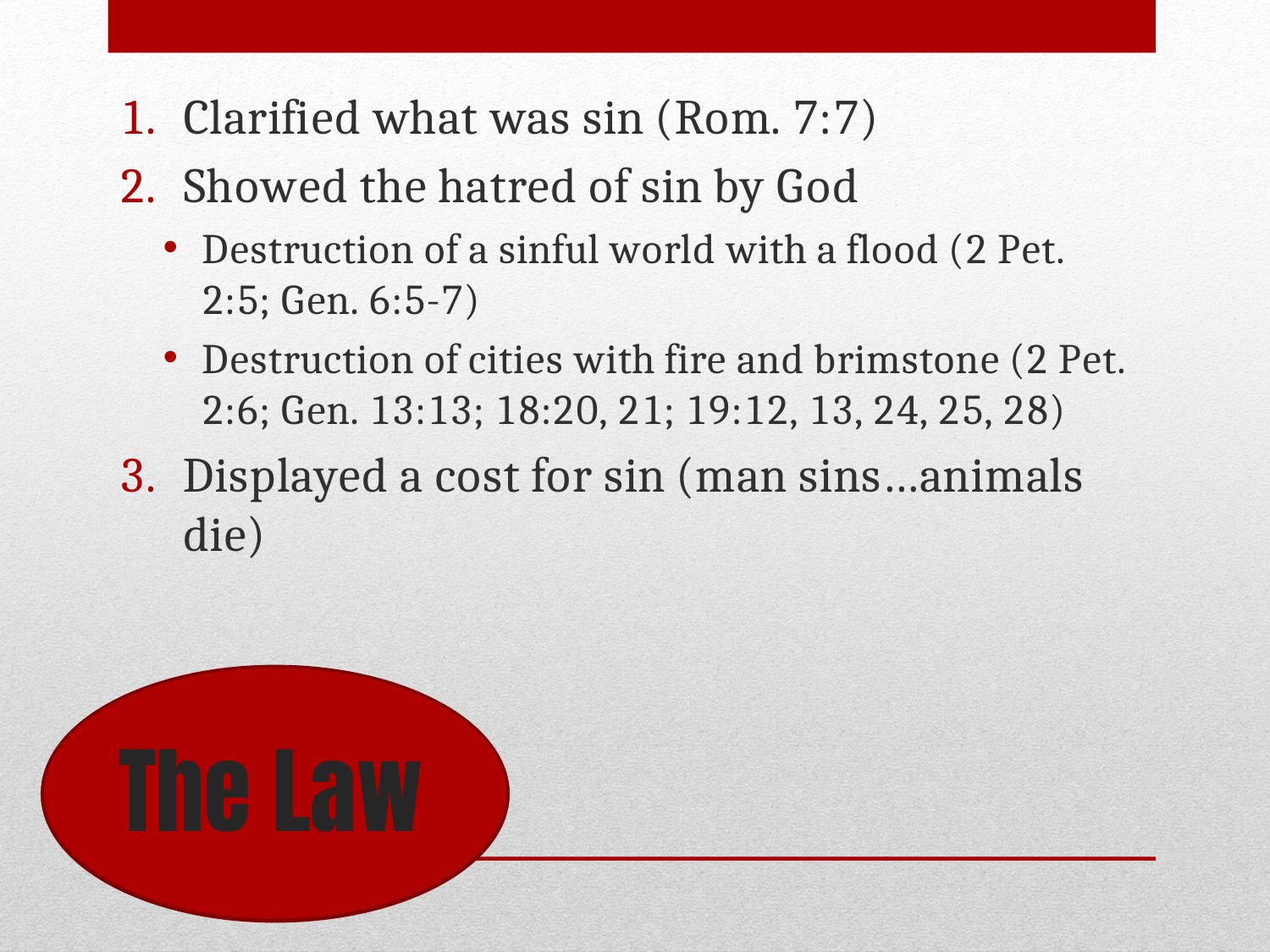

Clarified what was sin (Rom. 7:7)
Showed the hatred of sin by God
Destruction of a sinful world with a flood (2 Pet. 2:5; Gen. 6:5-7)
Destruction of cities with fire and brimstone (2 Pet. 2:6; Gen. 13:13; 18:20, 21; 19:12, 13, 24, 25, 28)
Displayed a cost for sin (man sins…animals die)
# The Law